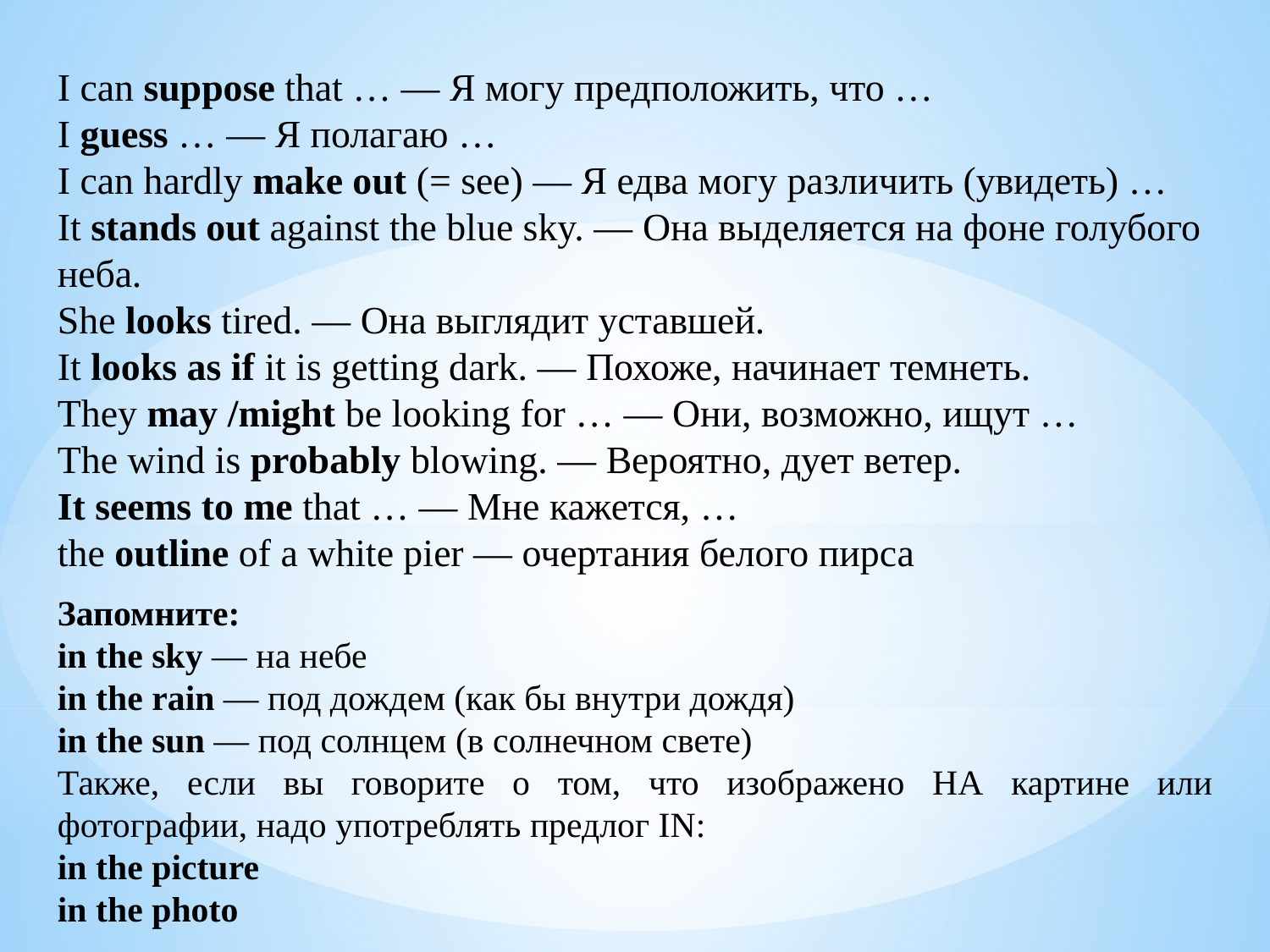

I can suppose that … — Я могу предположить, что …
I guess … — Я полагаю …
I can hardly make out (= see) — Я едва могу различить (увидеть) …
It stands out against the blue sky. — Она выделяется на фоне голубого неба.
She looks tired. — Она выглядит уставшей.
It looks as if it is getting dark. — Похоже, начинает темнеть.
They may /might be looking for … — Они, возможно, ищут …
The wind is probably blowing. — Вероятно, дует ветер.
It seems to me that … — Мне кажется, …
the outline of a white pier — очертания белого пирса

Запомните:
in the sky — на небе
in the rain — под дождем (как бы внутри дождя)
in the sun — под солнцем (в солнечном свете)
Также, если вы говорите о том, что изображено НА картине или фотографии, надо употреблять предлог IN:
in the picture
in the photo